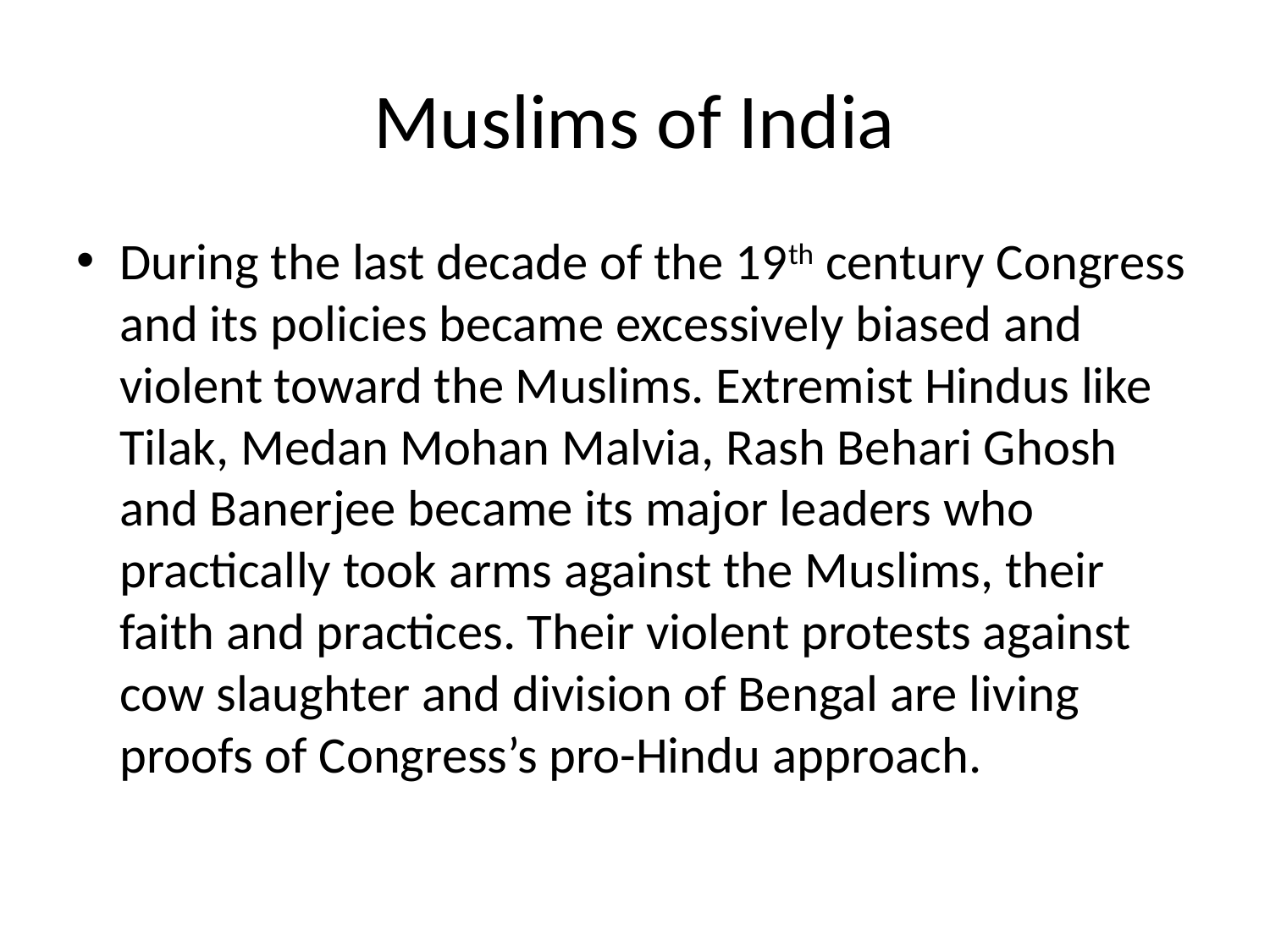

# Muslims of India
During the last decade of the 19th century Congress and its policies became excessively biased and violent toward the Muslims. Extremist Hindus like Tilak, Medan Mohan Malvia, Rash Behari Ghosh and Banerjee became its major leaders who practically took arms against the Muslims, their faith and practices. Their violent protests against cow slaughter and division of Bengal are living proofs of Congress’s pro-Hindu approach.